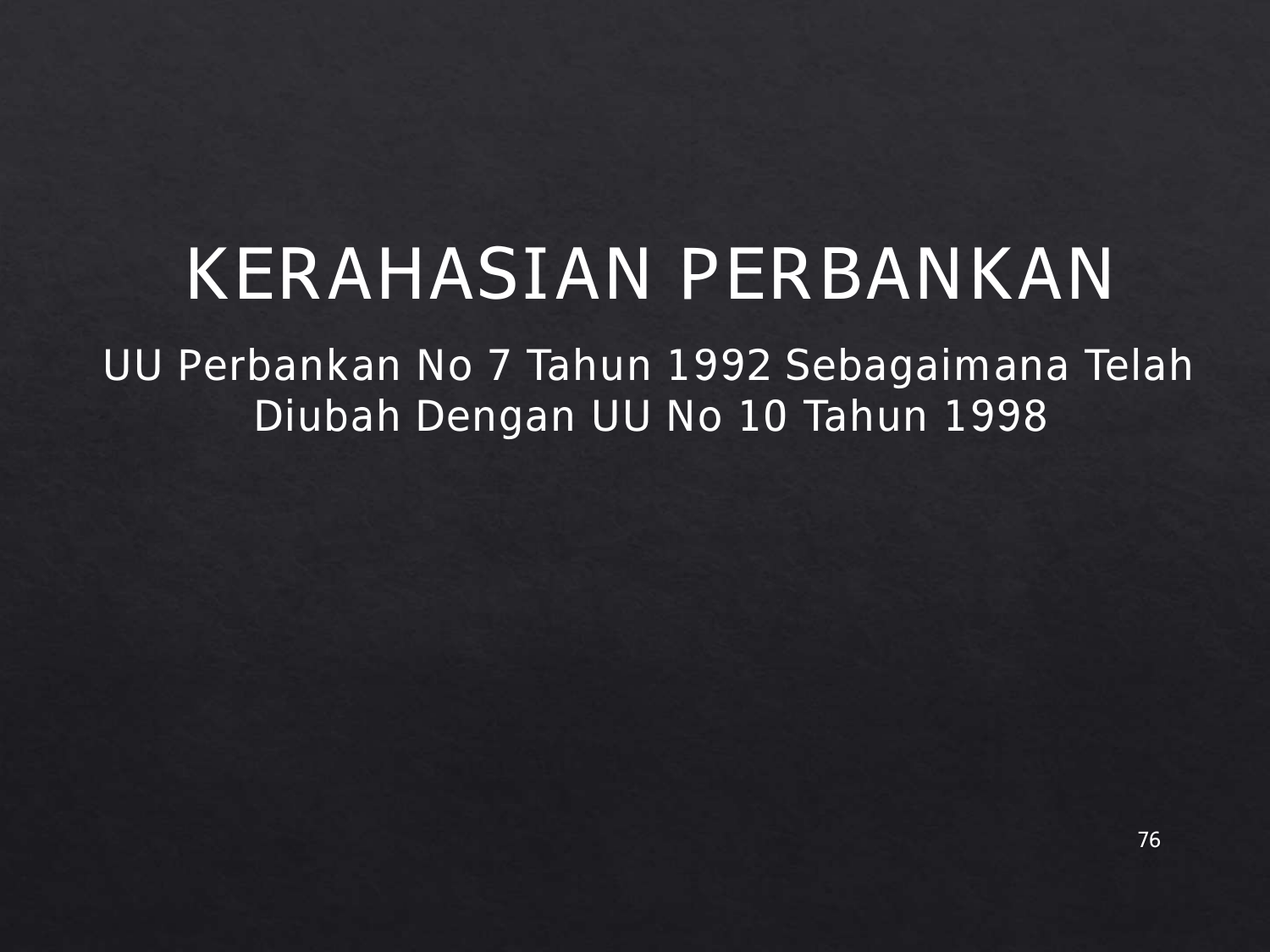

# KERAHASIAN PERBANKAN
UU Perbankan No 7 Tahun 1992 Sebagaimana Telah  Diubah Dengan UU No 10 Tahun 1998

76